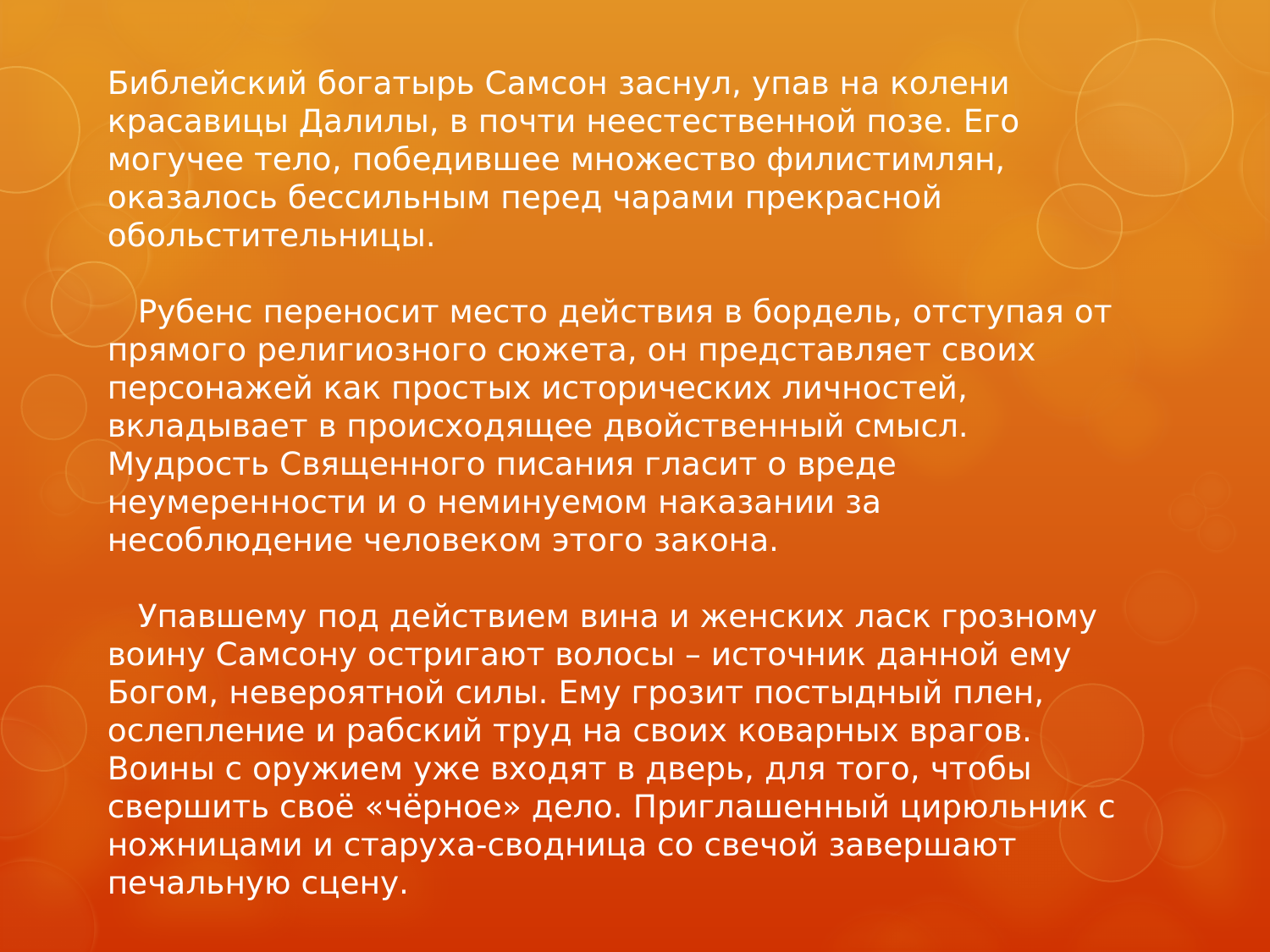

Библейский богатырь Самсон заснул, упав на колени красавицы Далилы, в почти неестественной позе. Его могучее тело, победившее множество филистимлян, оказалось бессильным перед чарами прекрасной обольстительницы.
   Рубенс переносит место действия в бордель, отступая от прямого религиозного сюжета, он представляет своих персонажей как простых исторических личностей, вкладывает в происходящее двойственный смысл. Мудрость Священного писания гласит о вреде неумеренности и о неминуемом наказании за несоблюдение человеком этого закона.
   Упавшему под действием вина и женских ласк грозному воину Самсону остригают волосы – источник данной ему Богом, невероятной силы. Ему грозит постыдный плен, ослепление и рабский труд на своих коварных врагов. Воины с оружием уже входят в дверь, для того, чтобы свершить своё «чёрное» дело. Приглашенный цирюльник с ножницами и старуха-сводница со свечой завершают печальную сцену.